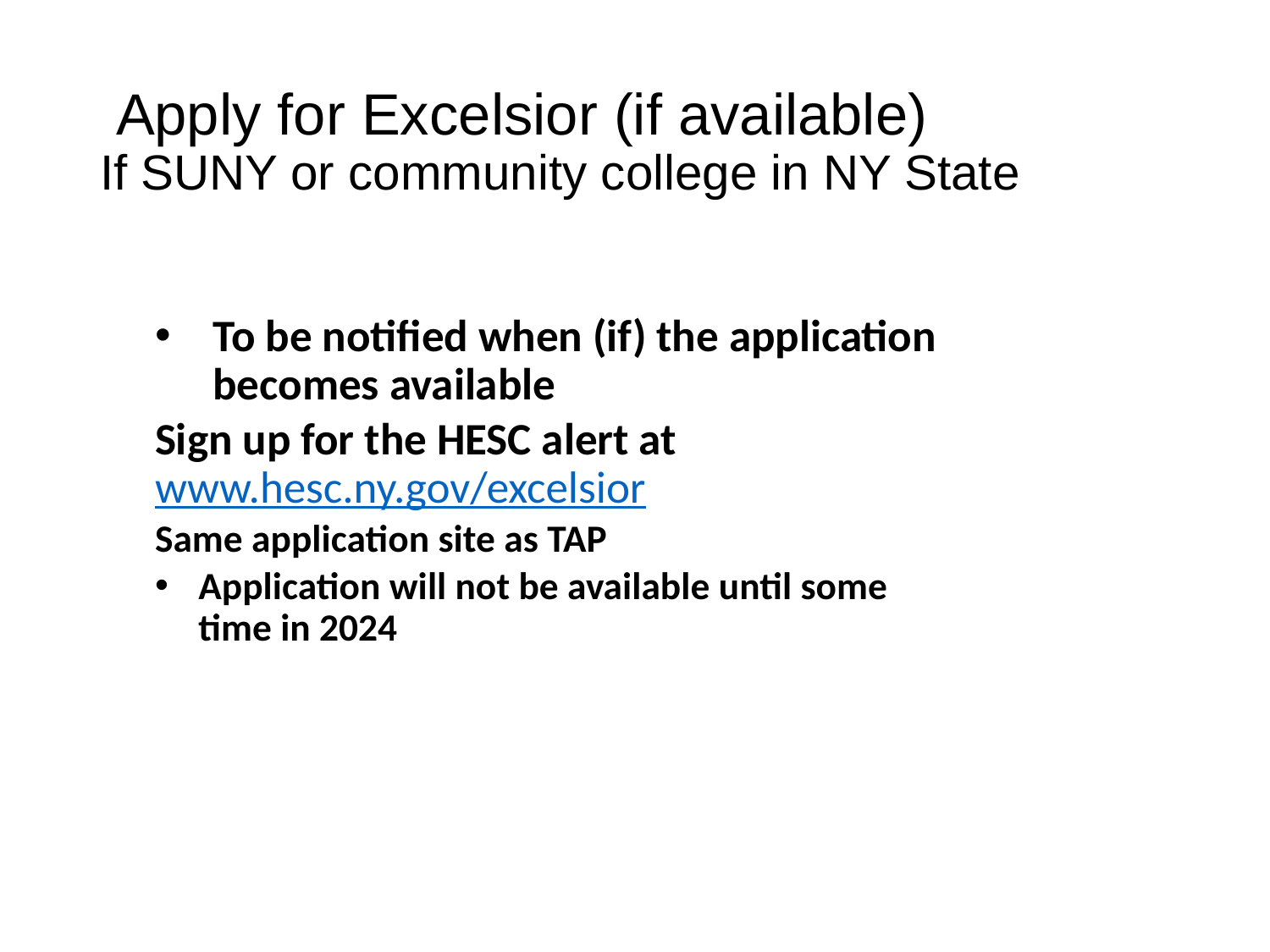

# Apply for Excelsior (if available) If SUNY or community college in NY State
To be notified when (if) the application becomes available
	Sign up for the HESC alert at 	www.hesc.ny.gov/excelsior
	Same application site as TAP
Application will not be available until some time in 2024